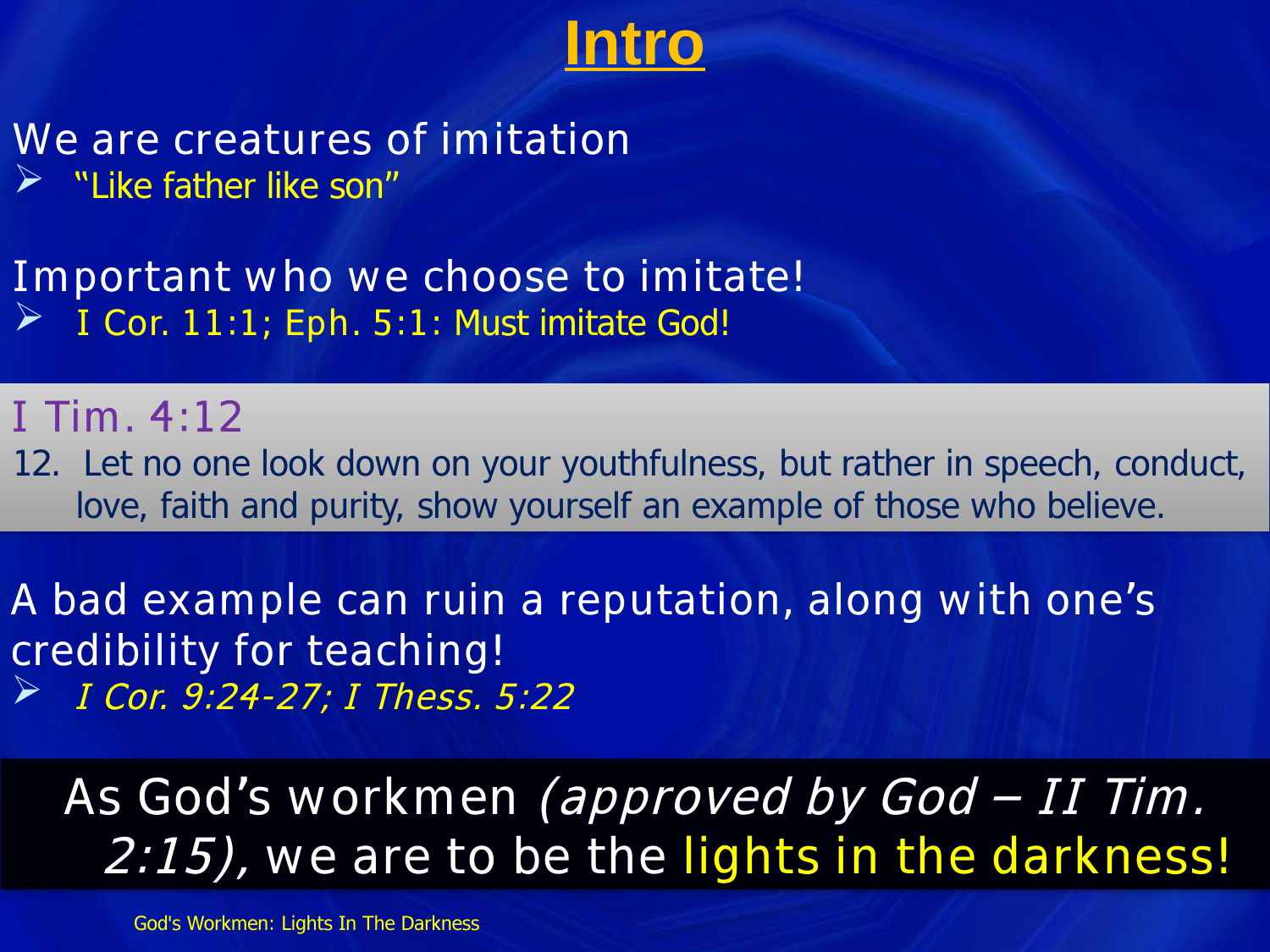

# Intro
We are creatures of imitation
“Like father like son”
Important who we choose to imitate!
I Cor. 11:1; Eph. 5:1: Must imitate God!
I Tim. 4:12
12.  Let no one look down on your youthfulness, but rather in speech, conduct, love, faith and purity, show yourself an example of those who believe.
A bad example can ruin a reputation, along with one’s
credibility for teaching!
I Cor. 9:24-27; I Thess. 5:22
As God’s workmen (approved by God – II Tim. 2:15), we are to be the lights in the darkness!
God's Workmen: Lights In The Darkness